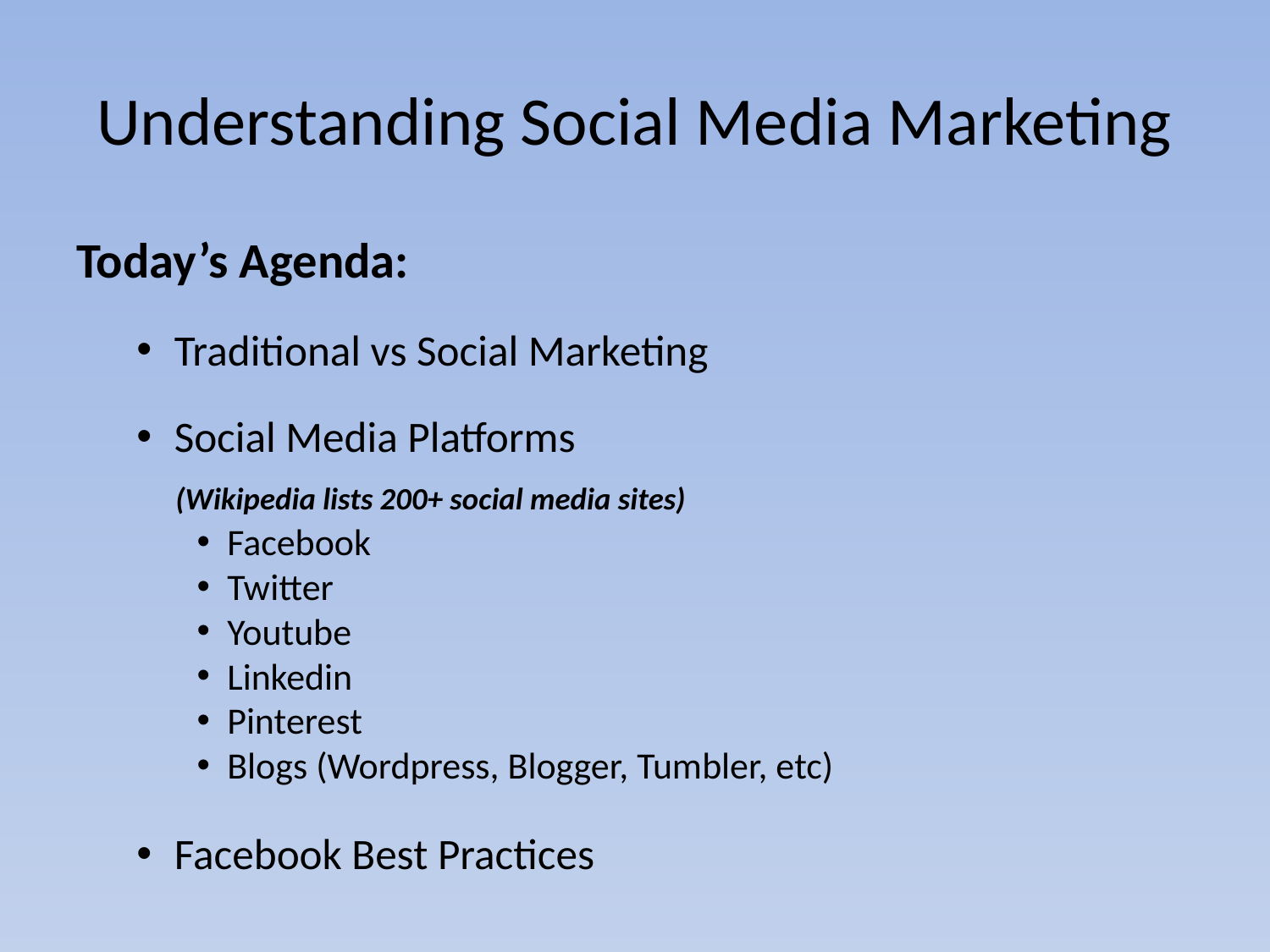

# Understanding Social Media Marketing
Today’s Agenda:
Traditional vs Social Marketing
Social Media Platforms
    (Wikipedia lists 200+ social media sites)
Facebook
Twitter
Youtube
Linkedin
Pinterest
Blogs (Wordpress, Blogger, Tumbler, etc)
Facebook Best Practices